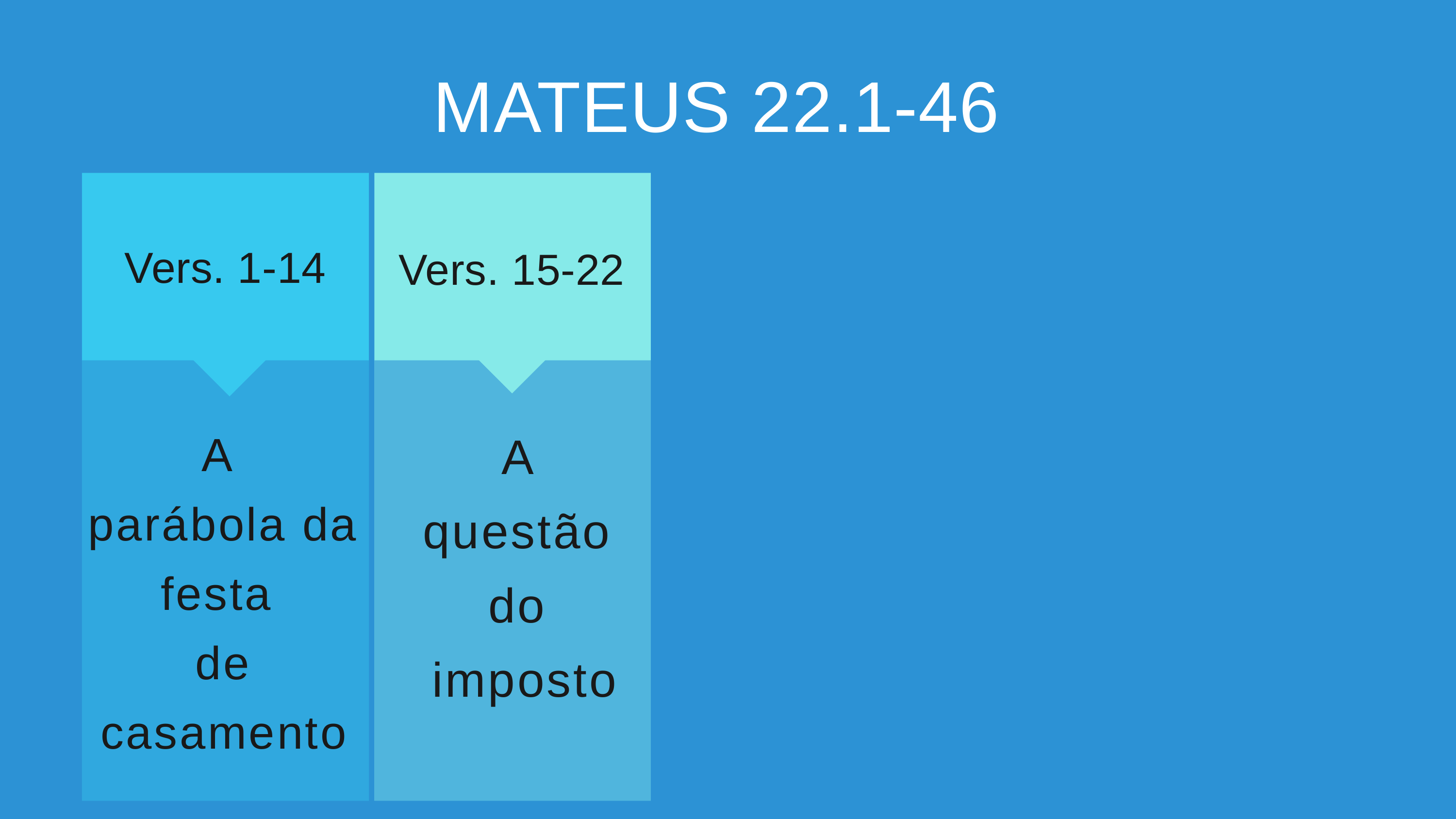

MATEUS 22.1-46

Vers. 1-14
Vers. 15-22

A
questão
do
imposto
A
parábola da festa
de casamento